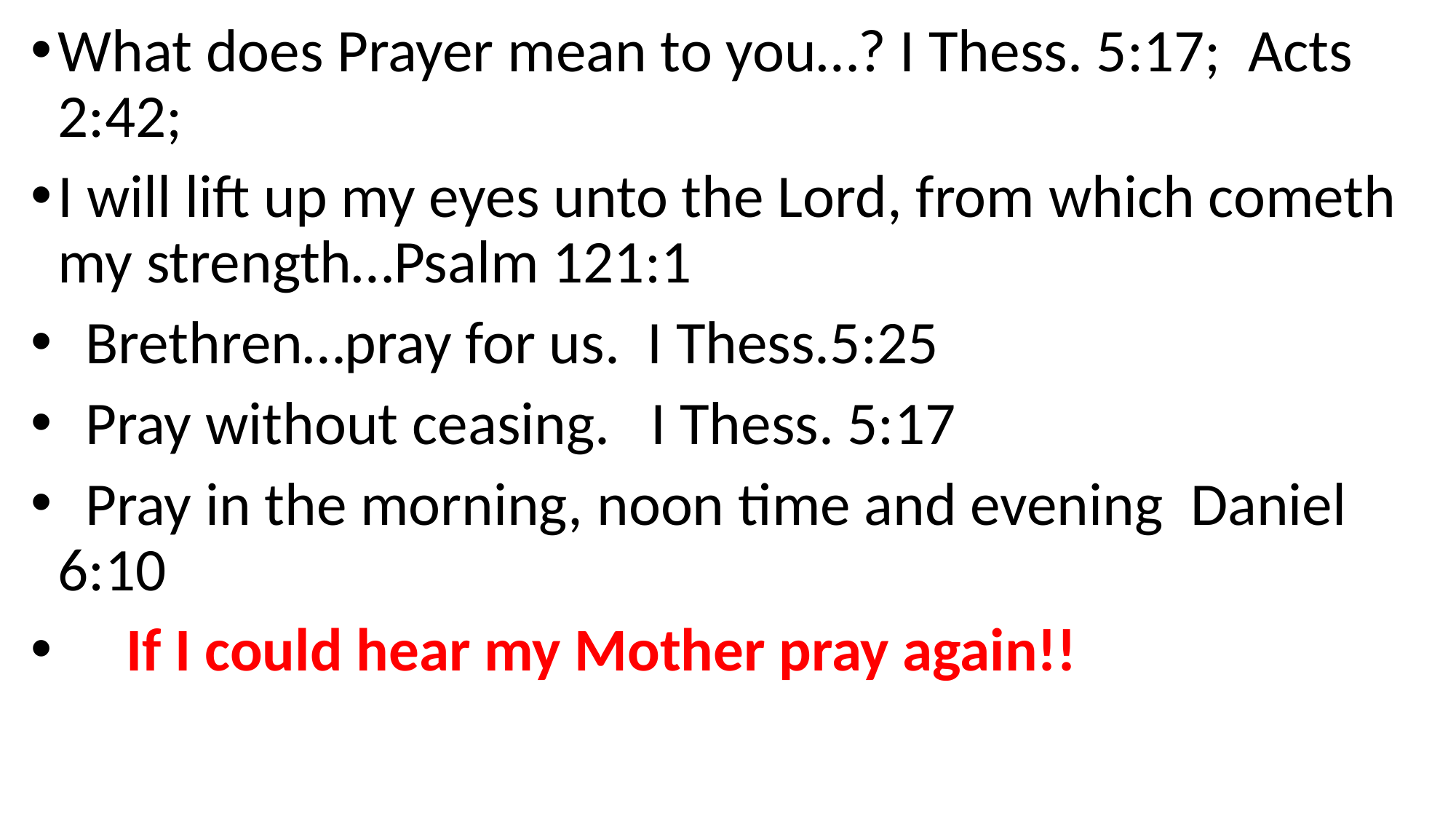

What does Prayer mean to you…? I Thess. 5:17;  Acts 2:42;
I will lift up my eyes unto the Lord, from which cometh my strength…Psalm 121:1
  Brethren…pray for us.  I Thess.5:25
  Pray without ceasing.   I Thess. 5:17
  Pray in the morning, noon time and evening  Daniel 6:10
     If I could hear my Mother pray again!!